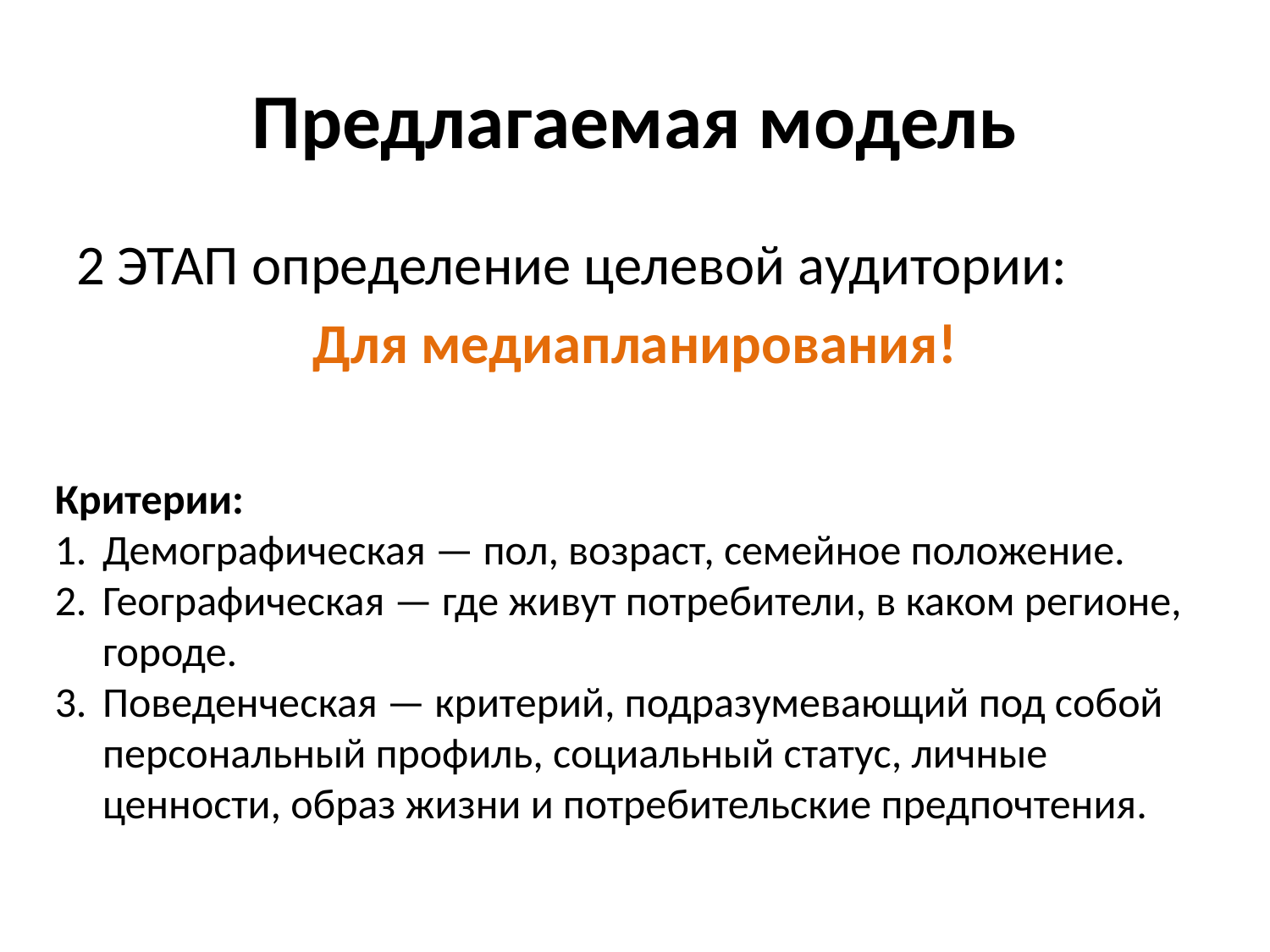

# Предлагаемая модель
2 ЭТАП определение целевой аудитории:
Для медиапланирования!
Критерии:
Демографическая — пол, возраст, семейное положение.
Географическая — где живут потребители, в каком регионе, городе.
Поведенческая — критерий, подразумевающий под собой персональный профиль, социальный статус, личные ценности, образ жизни и потребительские предпочтения.